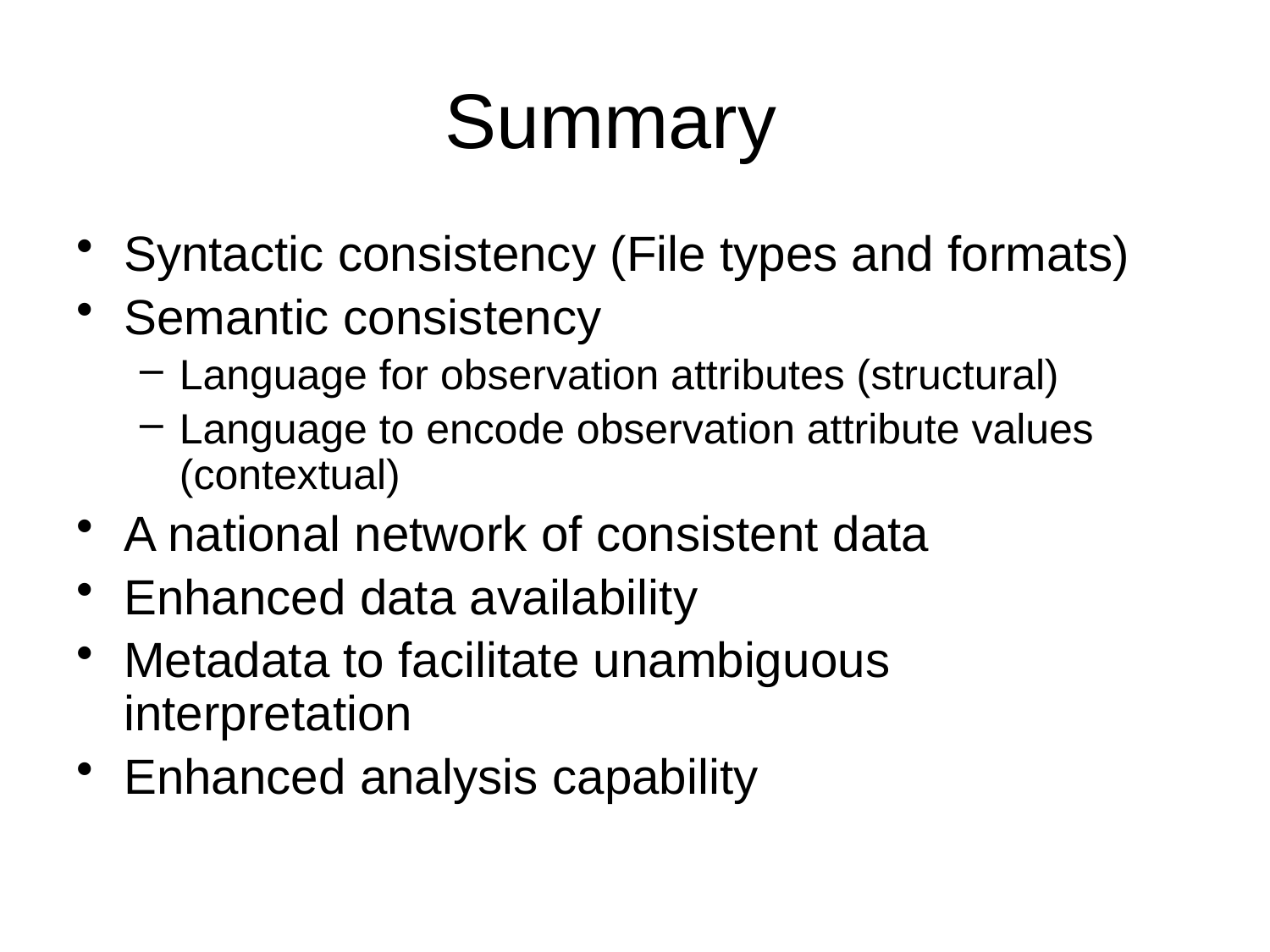

# Summary
Syntactic consistency (File types and formats)
Semantic consistency
Language for observation attributes (structural)
Language to encode observation attribute values (contextual)
A national network of consistent data
Enhanced data availability
Metadata to facilitate unambiguous interpretation
Enhanced analysis capability